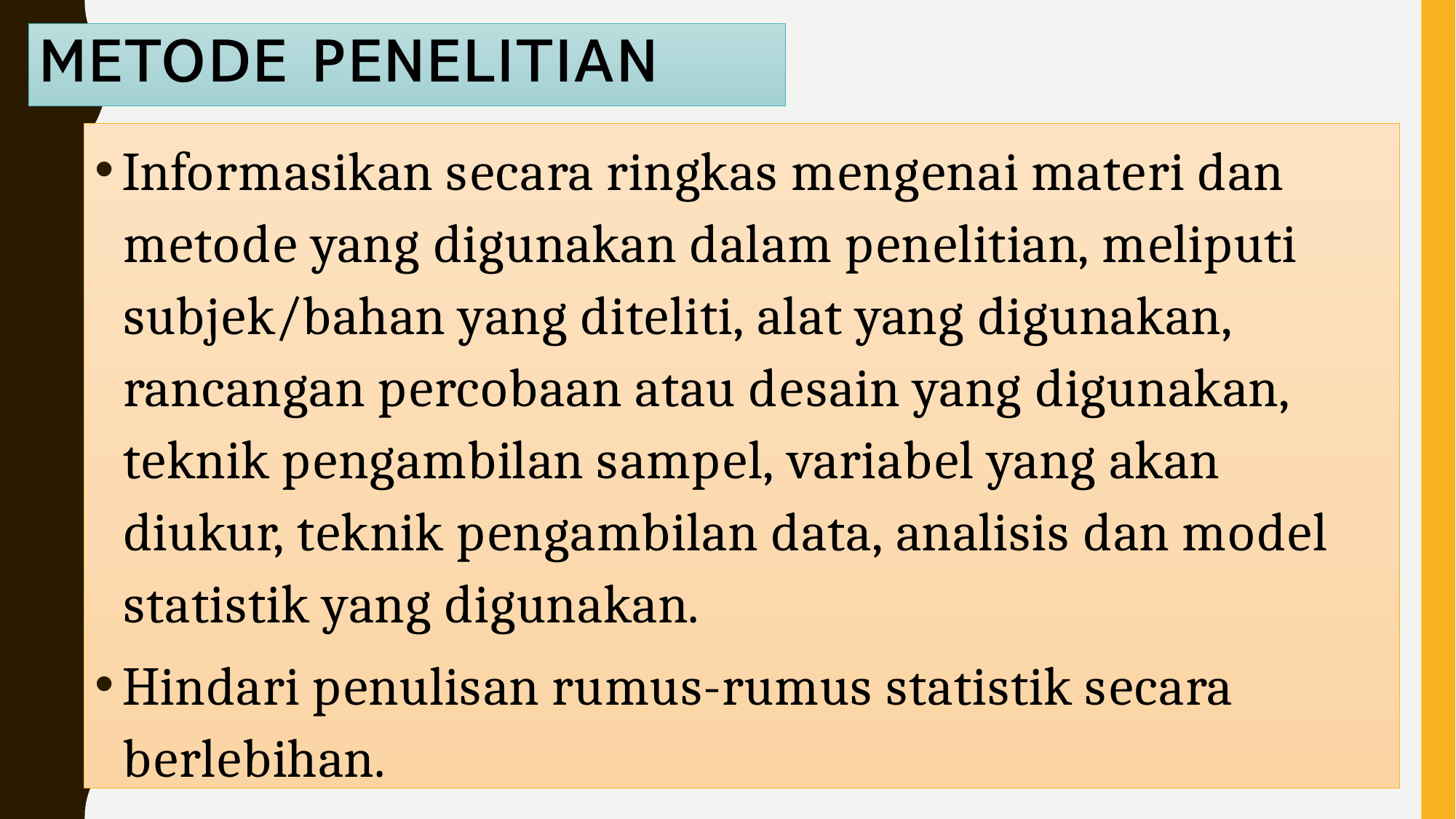

# Metode Penelitian
Informasikan secara ringkas mengenai materi dan metode yang digunakan dalam penelitian, meliputi subjek/bahan yang diteliti, alat yang digunakan, rancangan percobaan atau desain yang digunakan, teknik pengambilan sampel, variabel yang akan diukur, teknik pengambilan data, analisis dan model statistik yang digunakan.
Hindari penulisan rumus-rumus statistik secara berlebihan.